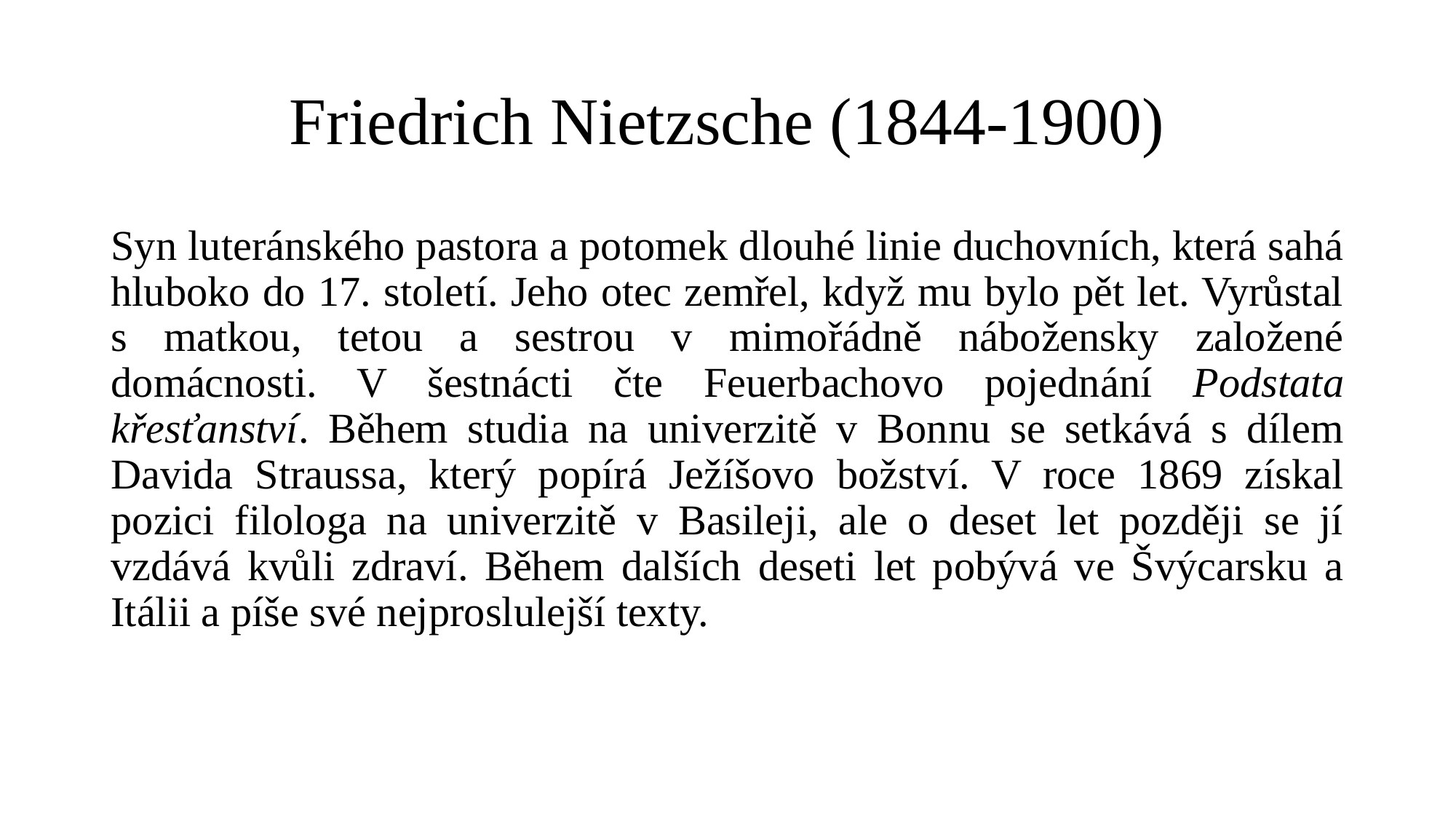

# Friedrich Nietzsche (1844-1900)
Syn luteránského pastora a potomek dlouhé linie duchovních, která sahá hluboko do 17. století. Jeho otec zemřel, když mu bylo pět let. Vyrůstal s matkou, tetou a sestrou v mimořádně nábožensky založené domácnosti. V šestnácti čte Feuerbachovo pojednání Podstata křesťanství. Během studia na univerzitě v Bonnu se setkává s dílem Davida Straussa, který popírá Ježíšovo božství. V roce 1869 získal pozici filologa na univerzitě v Basileji, ale o deset let později se jí vzdává kvůli zdraví. Během dalších deseti let pobývá ve Švýcarsku a Itálii a píše své nejproslulejší texty.